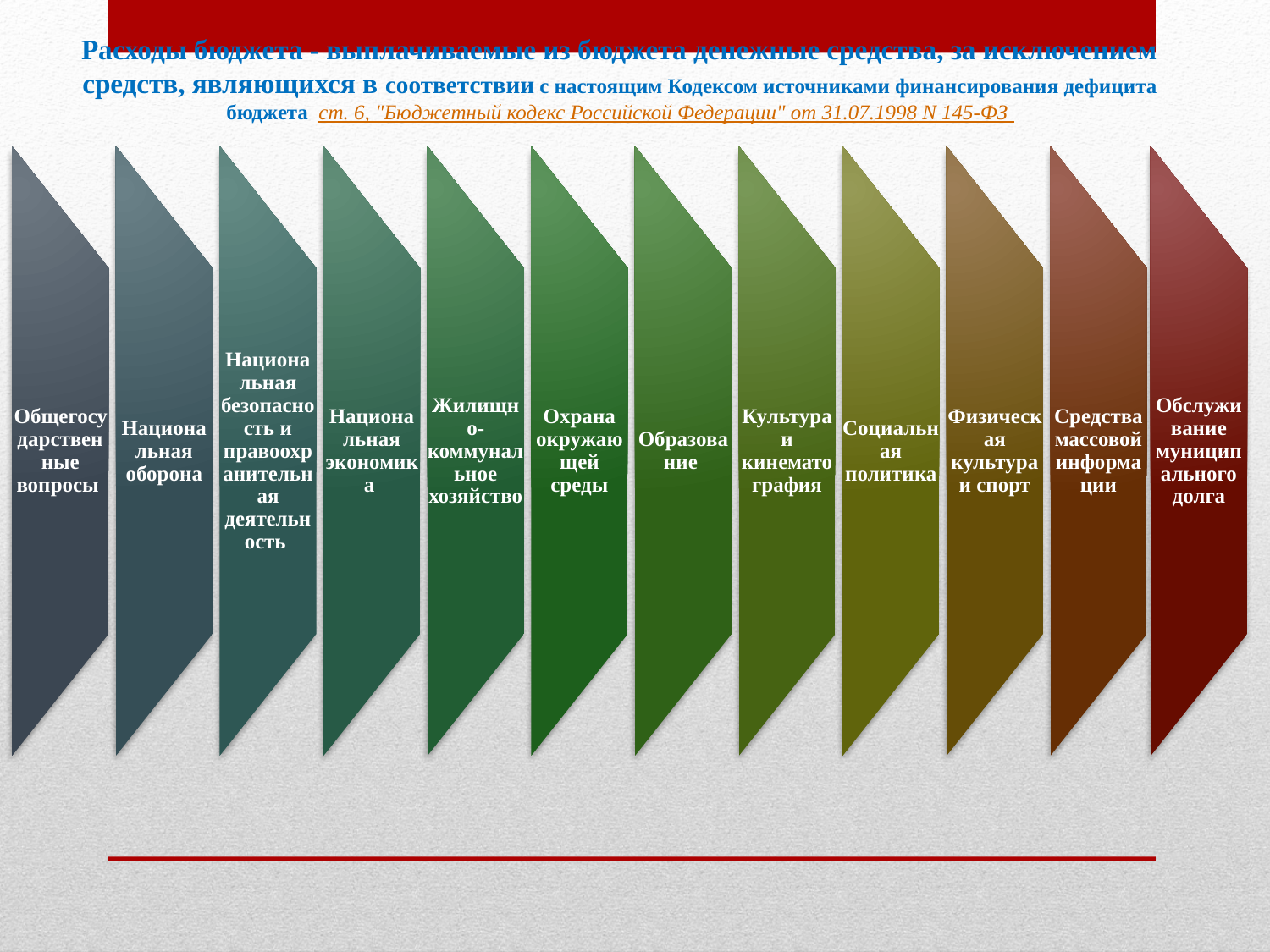

Расходы бюджета - выплачиваемые из бюджета денежные средства, за исключением средств, являющихся в соответствии с настоящим Кодексом источниками финансирования дефицита бюджета
ст. 6, "Бюджетный кодекс Российской Федерации" от 31.07.1998 N 145-ФЗ
Общегосударственные вопросы
Национальная оборона
Национальная безопасность и правоохранительная деятельность
Национальная экономика
Жилищно-коммунальное хозяйство
Охрана окружающей среды
Образование
Культура и кинематография
Социальная политика
Физическая культура и спорт
Средства массовой информации
Обслуживание муниципального долга